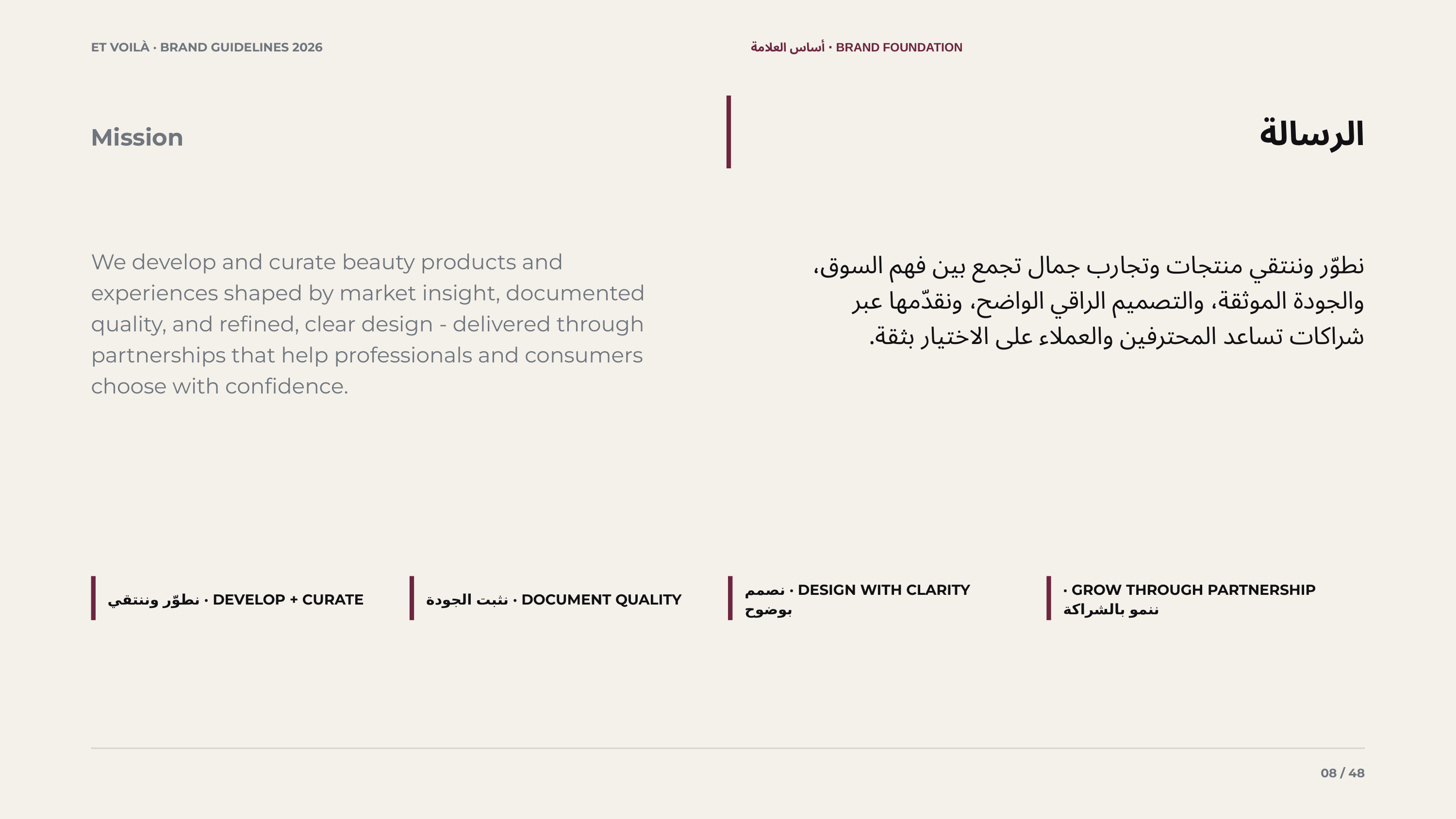

ET VOILÀ · BRAND GUIDELINES 2026
BRAND FOUNDATION · أساس العلامة
الرسالة

Mission
We develop and curate beauty products and experiences shaped by market insight, documented quality, and refined, clear design - delivered through partnerships that help professionals and consumers choose with confidence.
نطوّر وننتقي منتجات وتجارب جمال تجمع بين فهم السوق، والجودة الموثقة، والتصميم الراقي الواضح، ونقدّمها عبر شراكات تساعد المحترفين والعملاء على الاختيار بثقة.

DEVELOP + CURATE · نطوّر وننتقي

DOCUMENT QUALITY · نثبت الجودة

DESIGN WITH CLARITY · نصمم بوضوح

GROW THROUGH PARTNERSHIP · ننمو بالشراكة

08 / 48